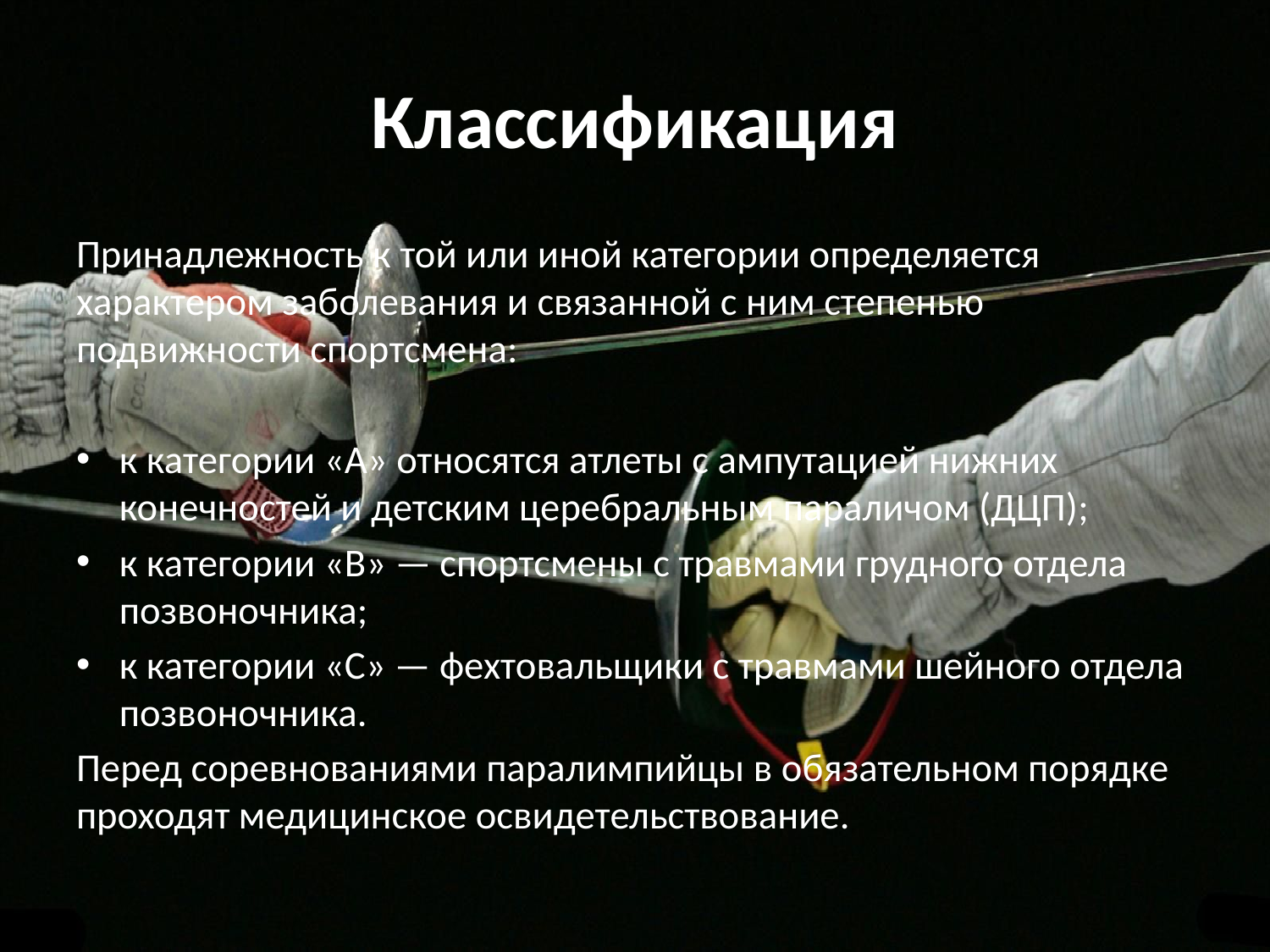

# Классификация
Принадлежность к той или иной категории определяется характером заболевания и связанной с ним степенью подвижности спортсмена:

к категории «А» относятся атлеты с ампутацией нижних конечностей и детским церебральным параличом (ДЦП);
к категории «В» — спортсмены с травмами грудного отдела позвоночника;
к категории «С» — фехтовальщики с травмами шейного отдела позвоночника.
Перед соревнованиями паралимпийцы в обязательном порядке проходят медицинское освидетельствование.